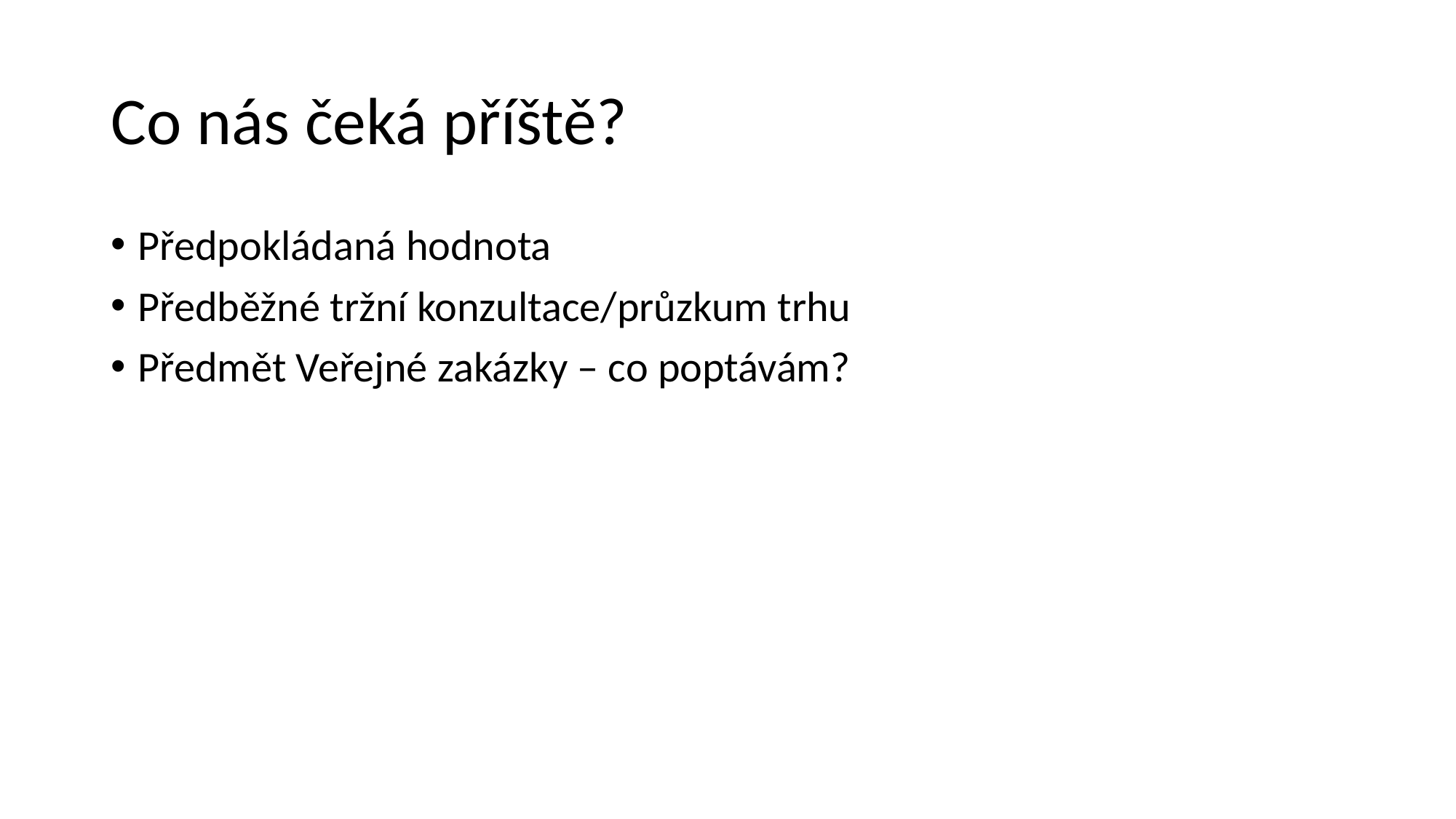

# Co nás čeká příště?
Předpokládaná hodnota
Předběžné tržní konzultace/průzkum trhu
Předmět Veřejné zakázky – co poptávám?